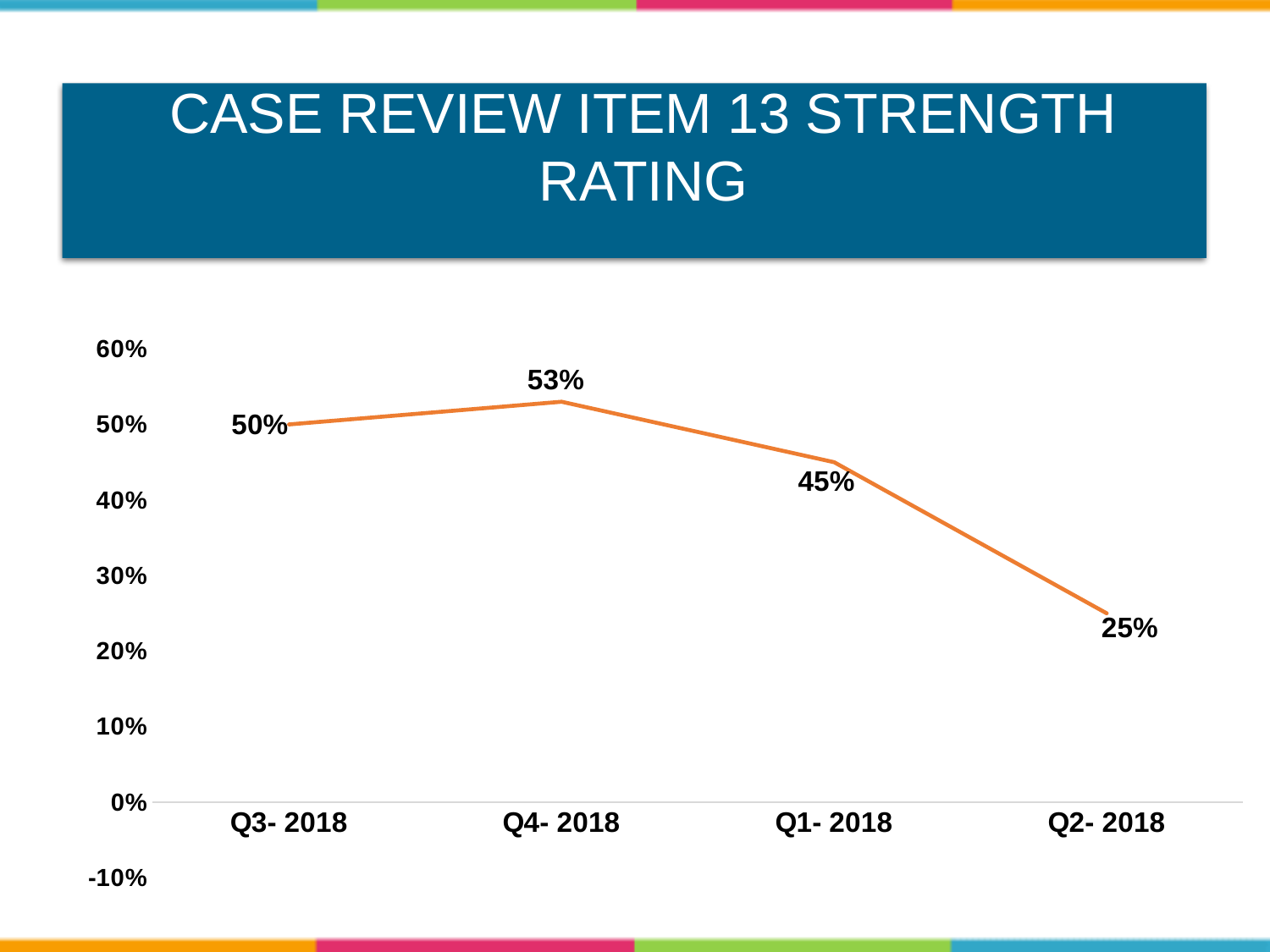

# Case Review Item 13 Strength Rating

### Chart

| Category |  |
|---|---|
| Q3- 2018 | 0.5 |
| Q4- 2018 | 0.53 |
| Q1- 2018 | 0.45 |
| Q2- 2018 | 0.25 |